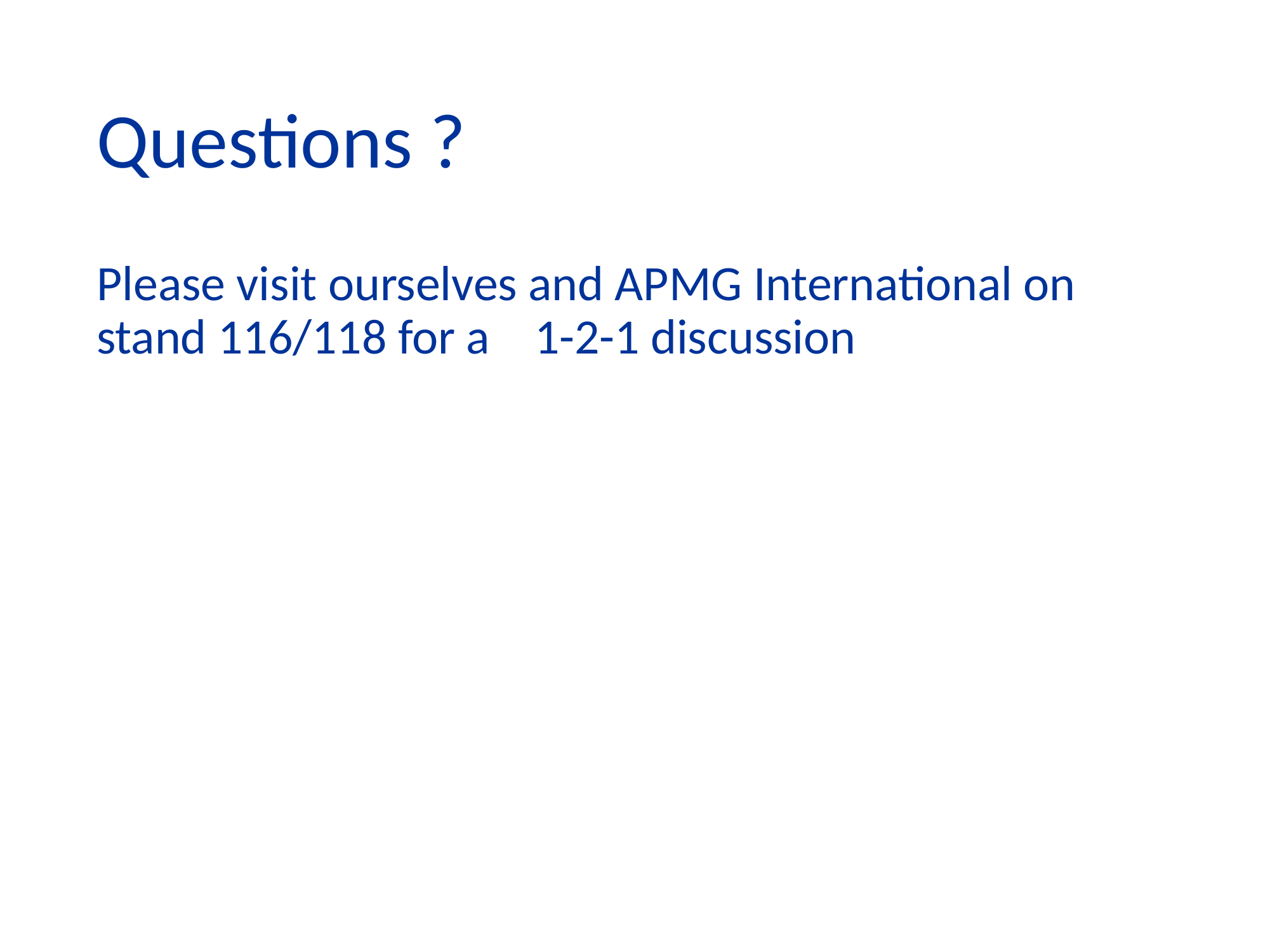

# Questions ?
Please visit ourselves and APMG International on stand 116/118 for a    1-2-1 discussion